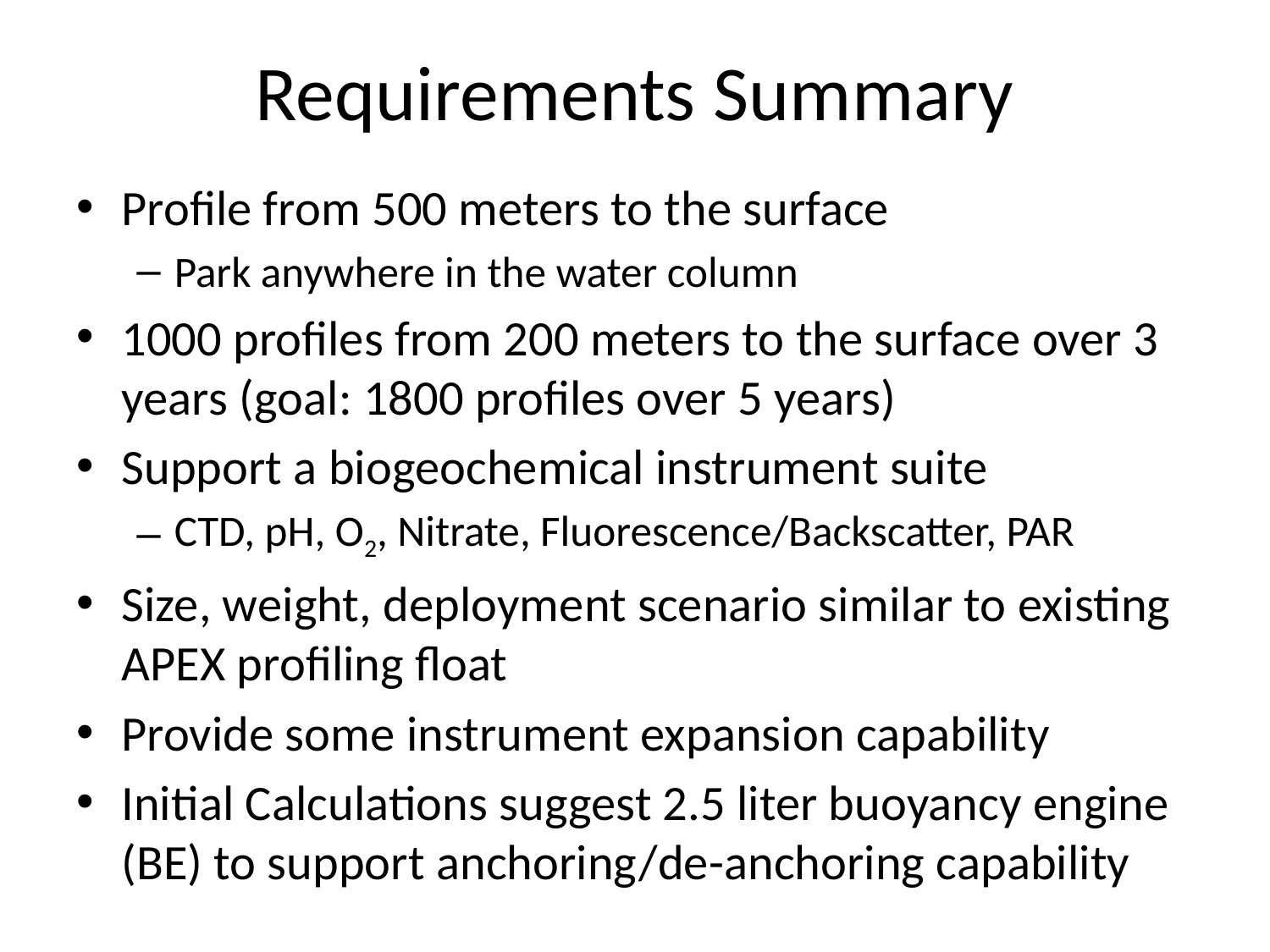

# Requirements Summary
Profile from 500 meters to the surface
Park anywhere in the water column
1000 profiles from 200 meters to the surface over 3 years (goal: 1800 profiles over 5 years)
Support a biogeochemical instrument suite
CTD, pH, O2, Nitrate, Fluorescence/Backscatter, PAR
Size, weight, deployment scenario similar to existing APEX profiling float
Provide some instrument expansion capability
Initial Calculations suggest 2.5 liter buoyancy engine (BE) to support anchoring/de-anchoring capability